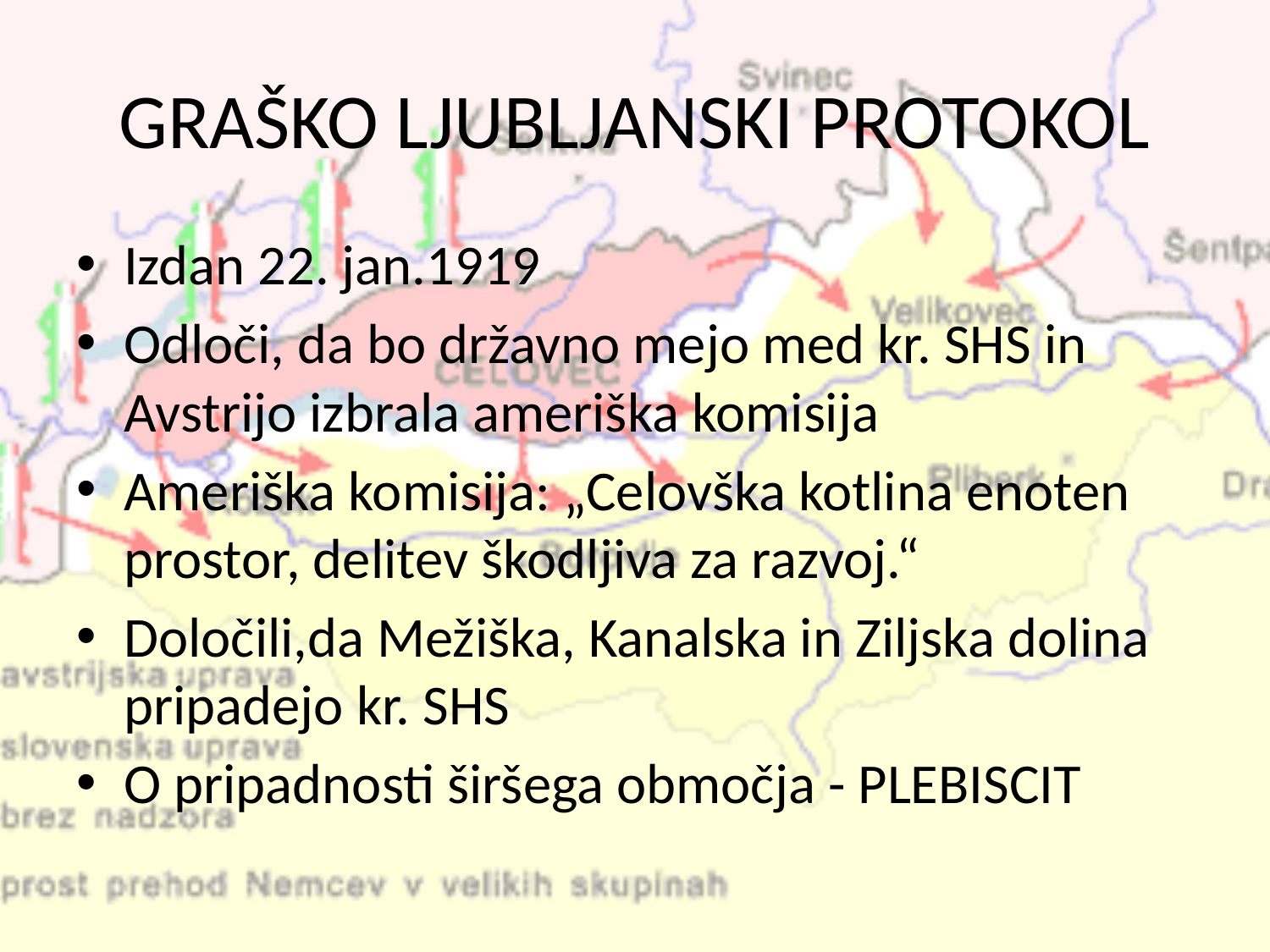

# GRAŠKO LJUBLJANSKI PROTOKOL
Izdan 22. jan.1919
Odloči, da bo državno mejo med kr. SHS in Avstrijo izbrala ameriška komisija
Ameriška komisija: „Celovška kotlina enoten prostor, delitev škodljiva za razvoj.“
Določili,da Mežiška, Kanalska in Ziljska dolina pripadejo kr. SHS
O pripadnosti širšega območja - PLEBISCIT